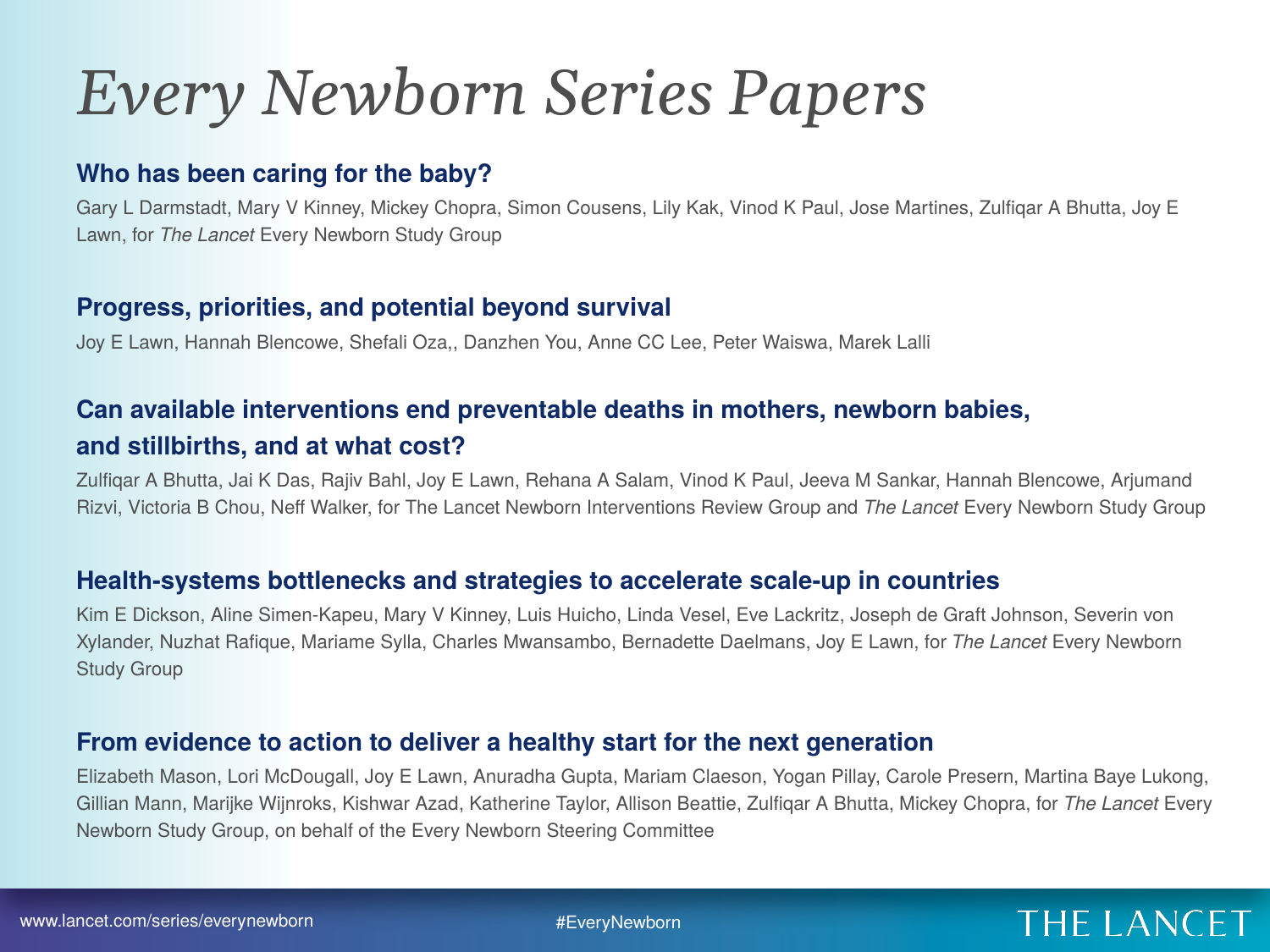

# Every Newborn Series Papers
Who has been caring for the baby?
Gary L Darmstadt, Mary V Kinney, Mickey Chopra, Simon Cousens, Lily Kak, Vinod K Paul, Jose Martines, Zulfiqar A Bhutta, Joy E Lawn, for The Lancet Every Newborn Study Group

Progress, priorities, and potential beyond survival
Joy E Lawn, Hannah Blencowe, Shefali Oza,, Danzhen You, Anne CC Lee, Peter Waiswa, Marek Lalli

Can available interventions end preventable deaths in mothers, newborn babies,
and stillbirths, and at what cost?
Zulfiqar A Bhutta, Jai K Das, Rajiv Bahl, Joy E Lawn, Rehana A Salam, Vinod K Paul, Jeeva M Sankar, Hannah Blencowe, Arjumand Rizvi, Victoria B Chou, Neff Walker, for The Lancet Newborn Interventions Review Group and The Lancet Every Newborn Study Group

Health-systems bottlenecks and strategies to accelerate scale-up in countries
Kim E Dickson, Aline Simen-Kapeu, Mary V Kinney, Luis Huicho, Linda Vesel, Eve Lackritz, Joseph de Graft Johnson, Severin von Xylander, Nuzhat Rafique, Mariame Sylla, Charles Mwansambo, Bernadette Daelmans, Joy E Lawn, for The Lancet Every Newborn Study Group

From evidence to action to deliver a healthy start for the next generation
Elizabeth Mason, Lori McDougall, Joy E Lawn, Anuradha Gupta, Mariam Claeson, Yogan Pillay, Carole Presern, Martina Baye Lukong, Gillian Mann, Marijke Wijnroks, Kishwar Azad, Katherine Taylor, Allison Beattie, Zulfiqar A Bhutta, Mickey Chopra, for The Lancet Every Newborn Study Group, on behalf of the Every Newborn Steering Committee